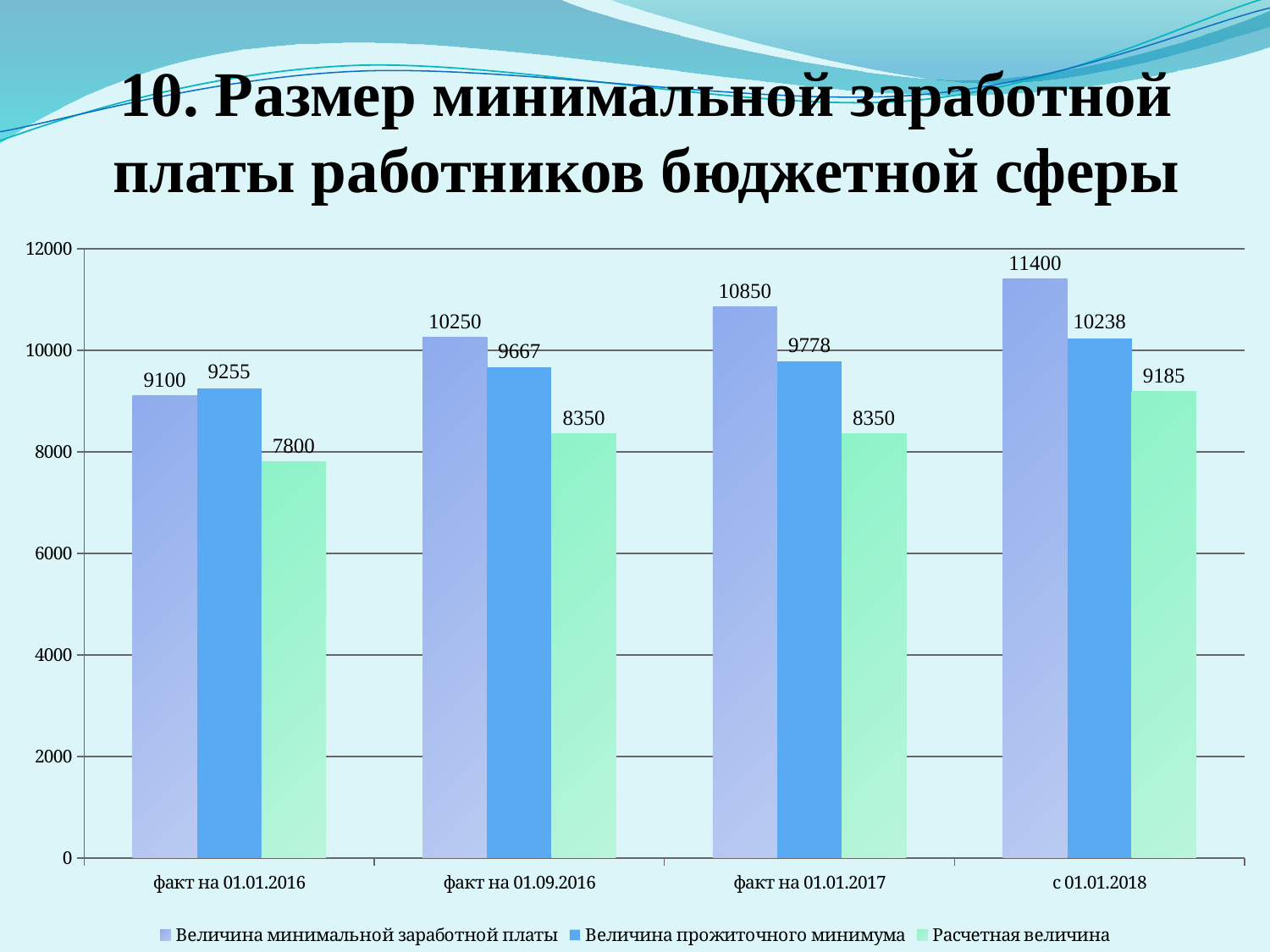

# 10. Размер минимальной заработной платы работников бюджетной сферы

### Chart

| Category | Величина минимальной заработной платы | Величина прожиточного минимума | Расчетная величина |
|---|---|---|---|
| факт на 01.01.2016 | 9100.0 | 9255.0 | 7800.0 |
| факт на 01.09.2016 | 10250.0 | 9667.0 | 8350.0 |
| факт на 01.01.2017 | 10850.0 | 9778.0 | 8350.0 |
| с 01.01.2018 | 11400.0 | 10238.0 | 9185.0 |